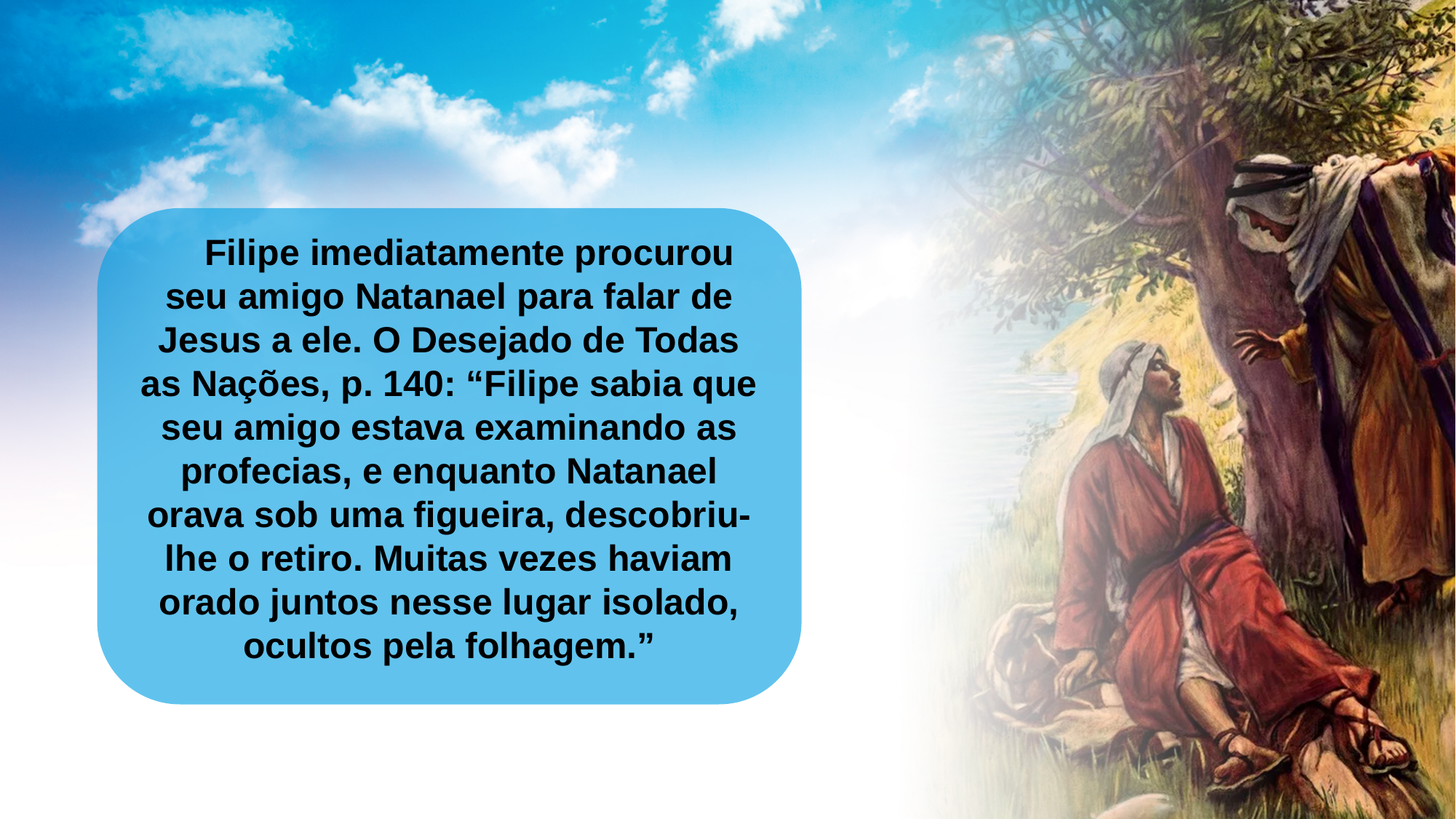

Filipe imediatamente procurou seu amigo Natanael para falar de Jesus a ele. O Desejado de Todas as Nações, p. 140: “Filipe sabia que seu amigo estava examinando as profecias, e enquanto Natanael orava sob uma ﬁgueira, descobriu-lhe o retiro. Muitas vezes haviam orado juntos nesse lugar isolado, ocultos pela folhagem.”